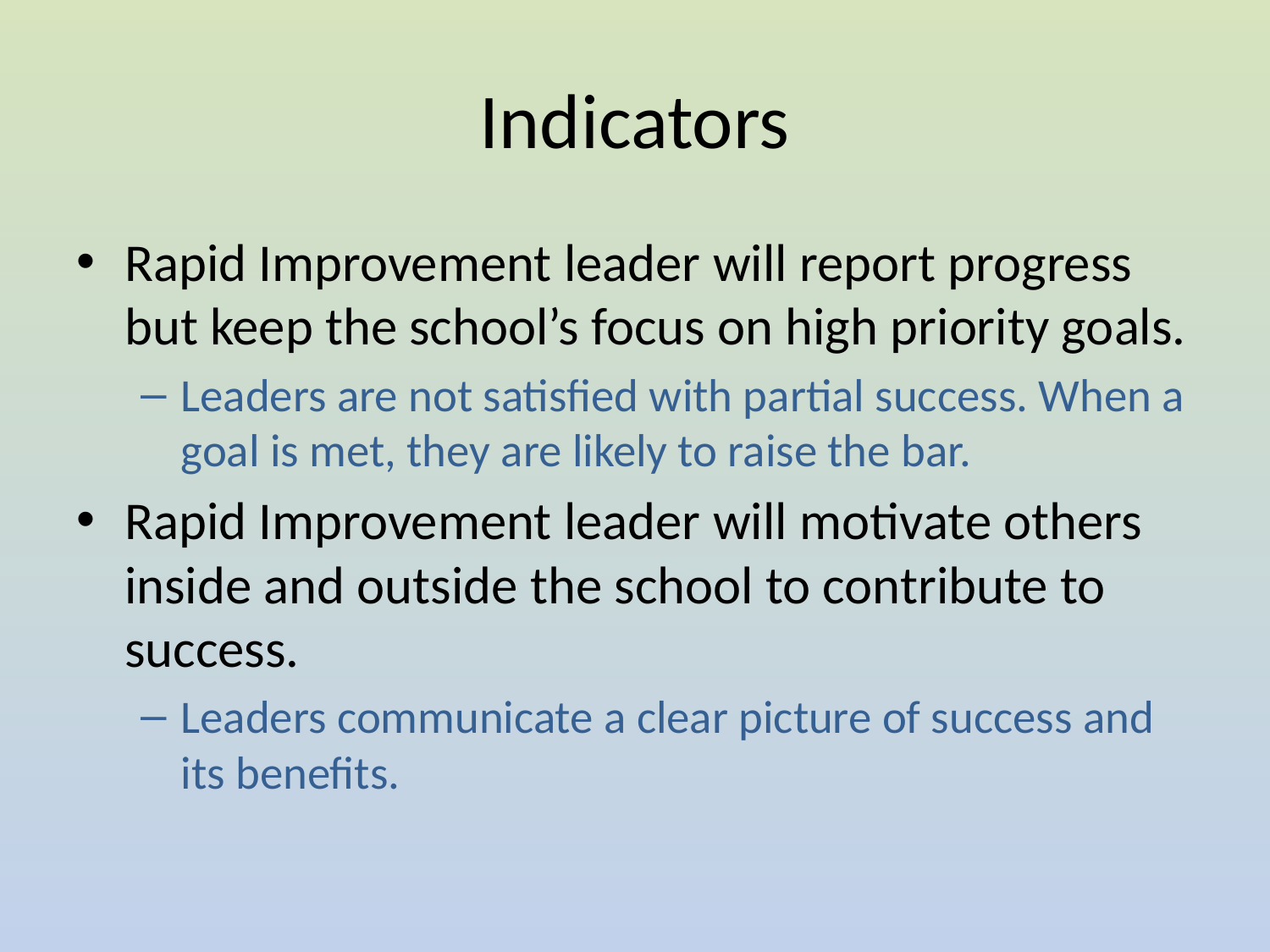

# Indicators
Rapid Improvement leader will report progress but keep the school’s focus on high priority goals.
Leaders are not satisfied with partial success. When a goal is met, they are likely to raise the bar.
Rapid Improvement leader will motivate others inside and outside the school to contribute to success.
Leaders communicate a clear picture of success and its benefits.